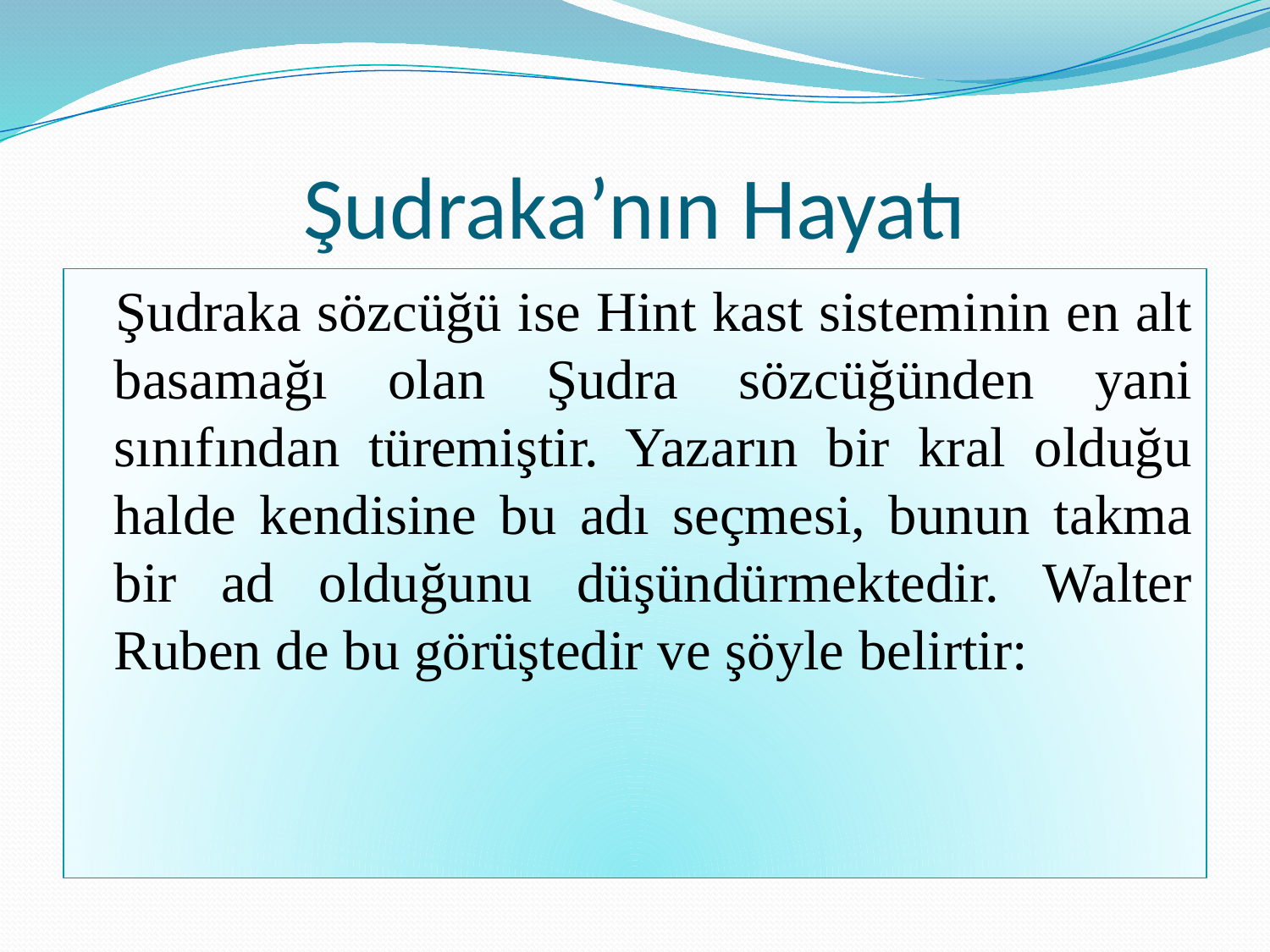

# Şudraka’nın Hayatı
   Şudraka sözcüğü ise Hint kast sisteminin en alt basamağı olan Şudra sözcüğünden yani sınıfından türemiştir. Yazarın bir kral olduğu halde kendisine bu adı seçmesi, bunun takma bir ad olduğunu düşündürmektedir. Walter Ruben de bu görüştedir ve şöyle belirtir: